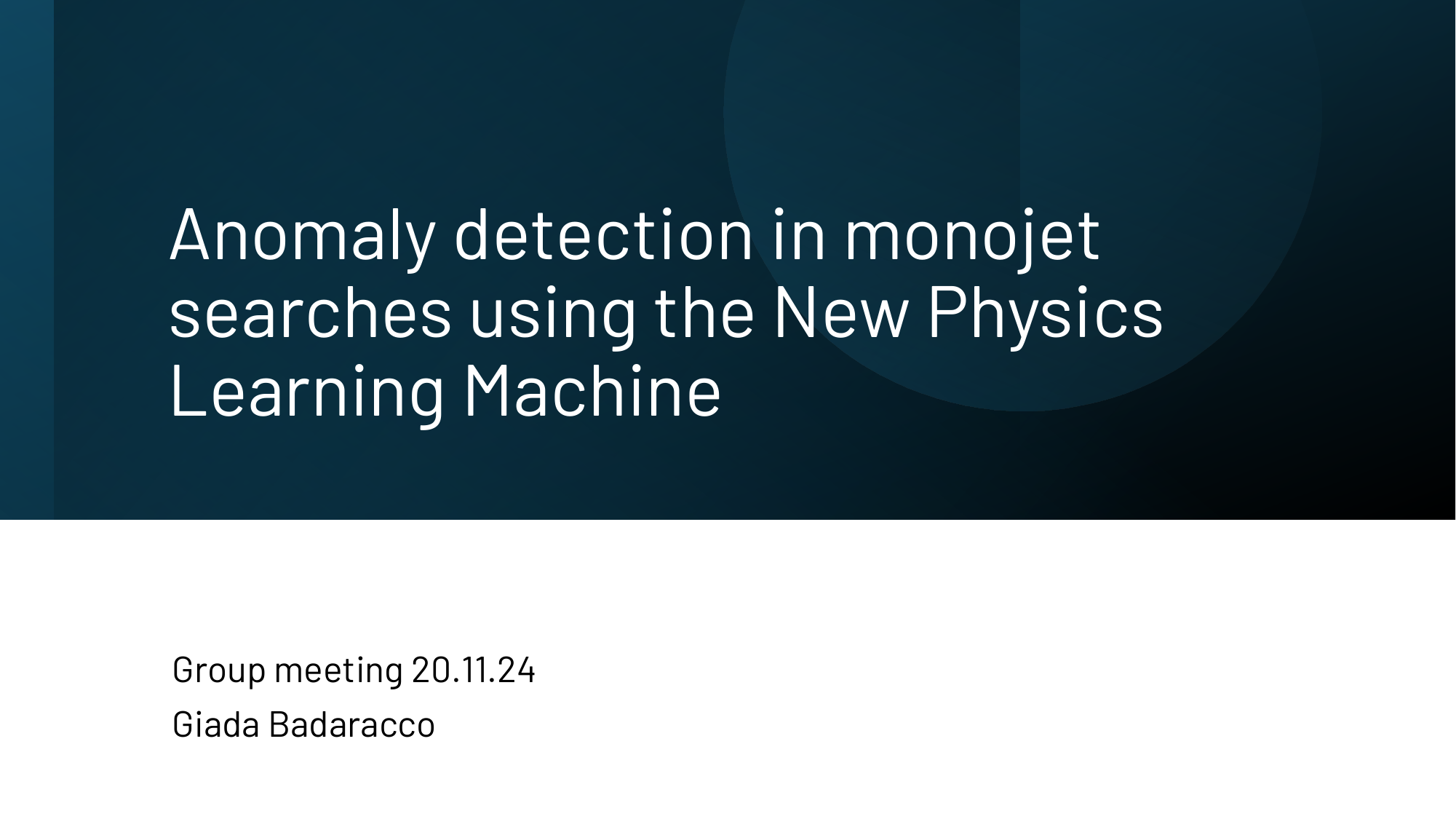

# Anomaly detection in monojet searches using the New Physics Learning Machine

Group meeting 20.11.24
Giada Badaracco